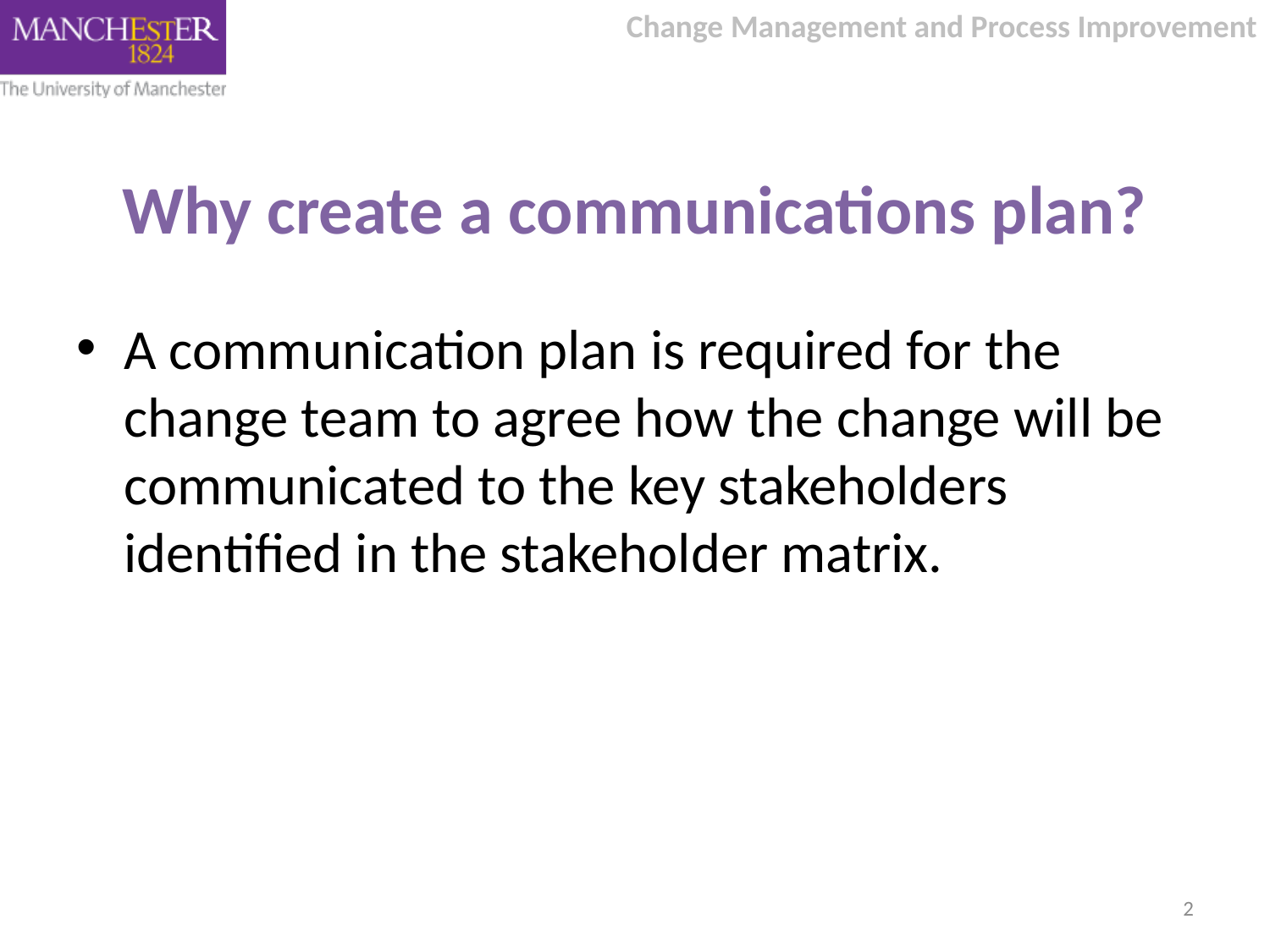

# Why create a communications plan?
A communication plan is required for the change team to agree how the change will be communicated to the key stakeholders identified in the stakeholder matrix.

2